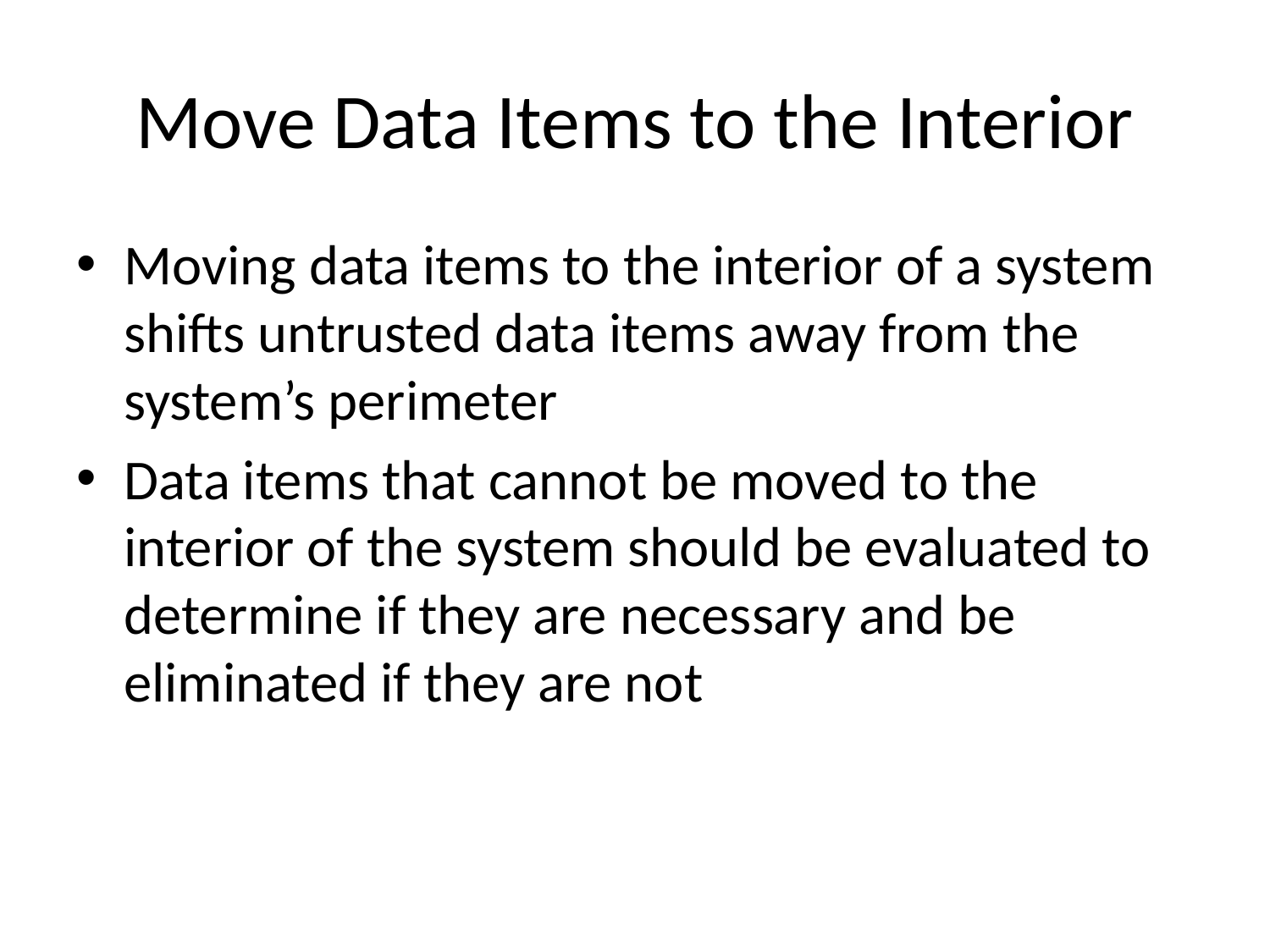

# Move Data Items to the Interior
Moving data items to the interior of a system shifts untrusted data items away from the system’s perimeter
Data items that cannot be moved to the interior of the system should be evaluated to determine if they are necessary and be eliminated if they are not